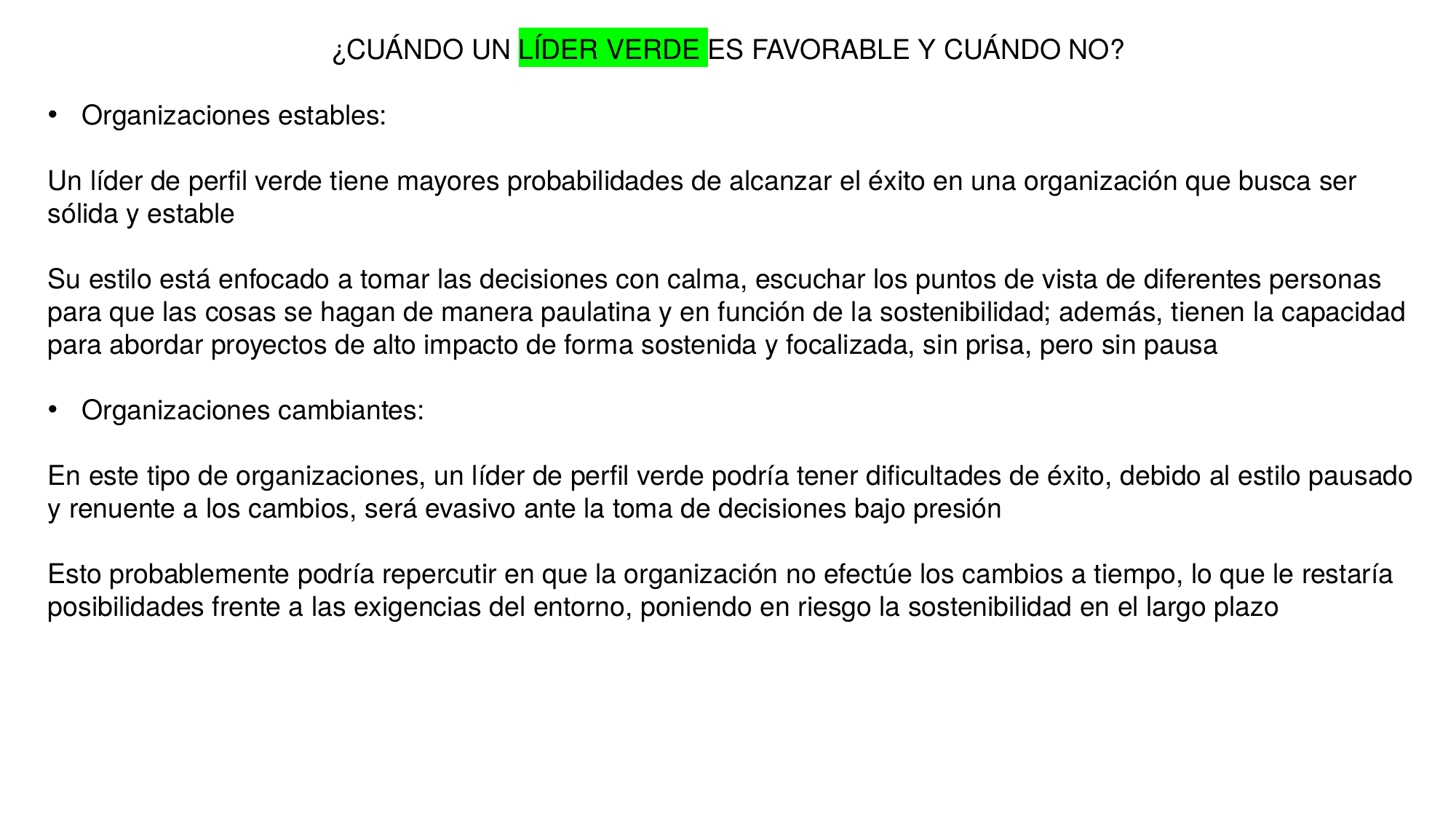

¿CUÁNDO UN LÍDER VERDE ES FAVORABLE Y CUÁNDO NO?

Organizaciones estables:

Un líder de perfil verde tiene mayores probabilidades de alcanzar el éxito en una organización que busca ser sólida y estable

Su estilo está enfocado a tomar las decisiones con calma, escuchar los puntos de vista de diferentes personas para que las cosas se hagan de manera paulatina y en función de la sostenibilidad; además, tienen la capacidad para abordar proyectos de alto impacto de forma sostenida y focalizada, sin prisa, pero sin pausa

Organizaciones cambiantes:

En este tipo de organizaciones, un líder de perfil verde podría tener dificultades de éxito, debido al estilo pausado y renuente a los cambios, será evasivo ante la toma de decisiones bajo presión

Esto probablemente podría repercutir en que la organización no efectúe los cambios a tiempo, lo que le restaría posibilidades frente a las exigencias del entorno, poniendo en riesgo la sostenibilidad en el largo plazo